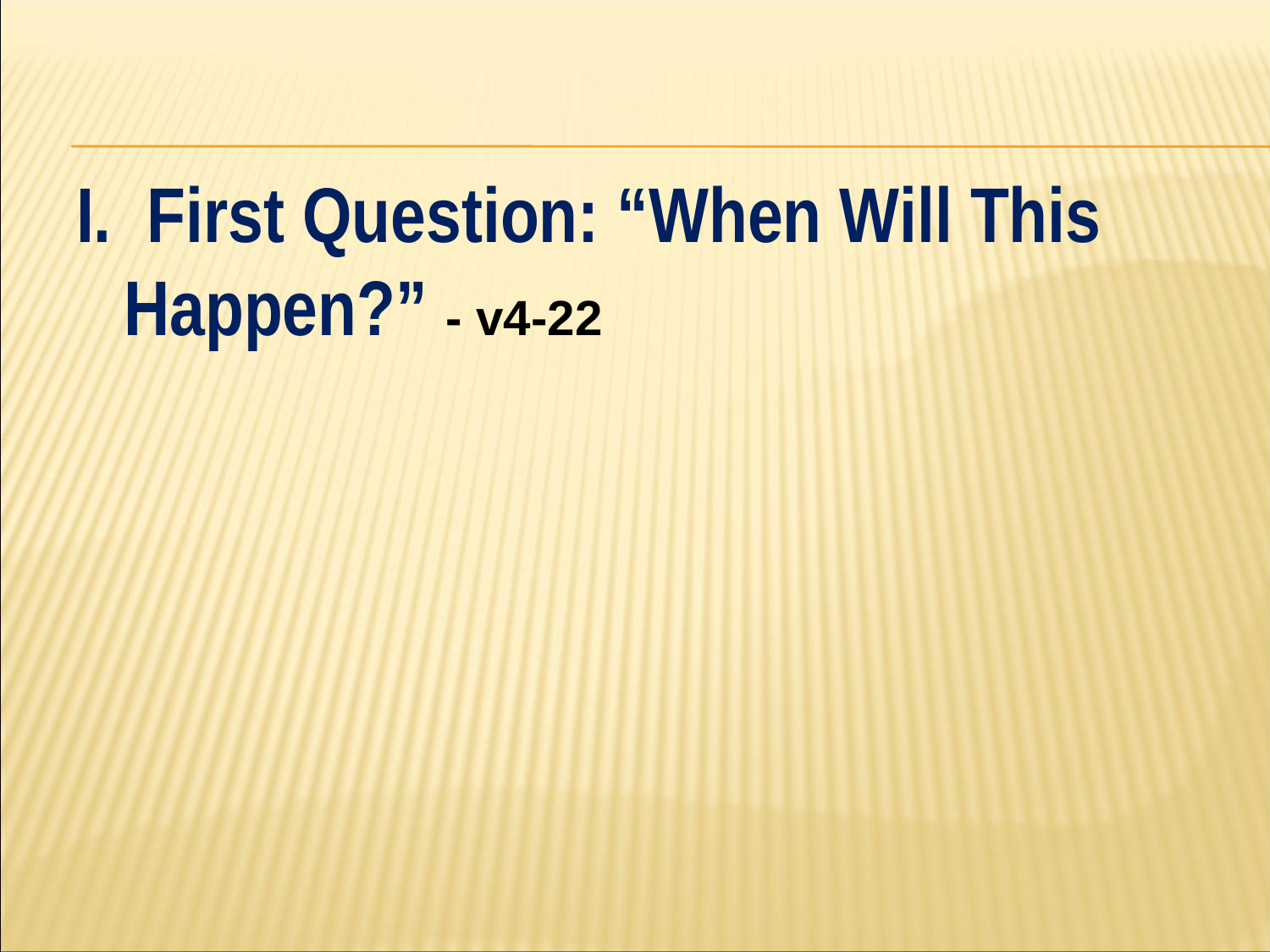

#
I.  First Question: “When Will This Happen?” - v4-22